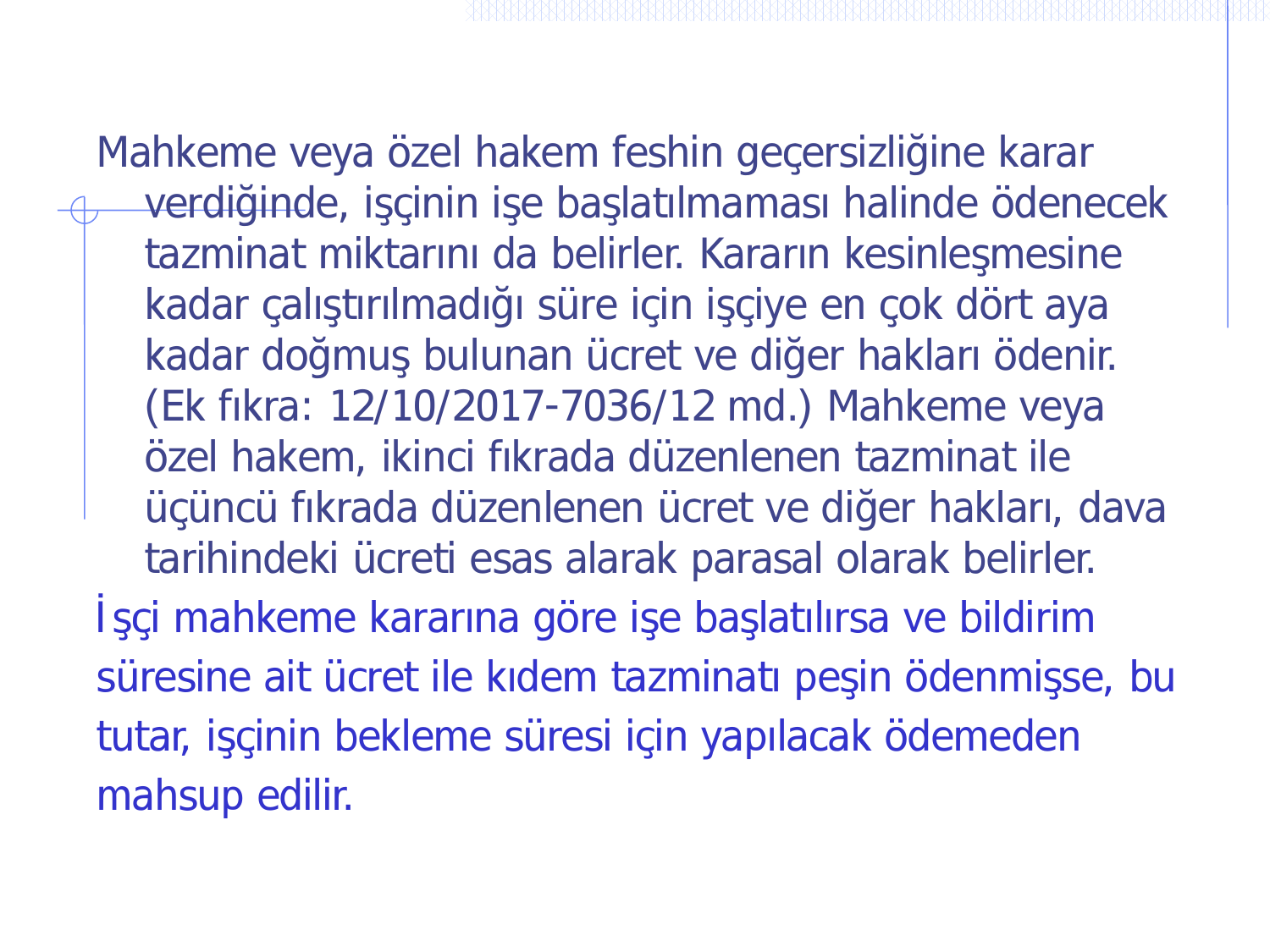

# Mahkeme veya özel hakem feshin geçersizliğine karar verdiğinde, işçinin işe başlatılmaması halinde ödenecek tazminat miktarını da belirler. Kararın kesinleşmesine kadar çalıştırılmadığı süre için işçiye en çok dört aya kadar doğmuş bulunan ücret ve diğer hakları ödenir. (Ek fıkra: 12/10/2017-7036/12 md.) Mahkeme veya özel hakem, ikinci fıkrada düzenlenen tazminat ile üçüncü fıkrada düzenlenen ücret ve diğer hakları, dava tarihindeki ücreti esas alarak parasal olarak belirler.
İşçi mahkeme kararına göre işe başlatılırsa ve bildirim
süresine ait ücret ile kıdem tazminatı peşin ödenmişse, bu
tutar, işçinin bekleme süresi için yapılacak ödemeden
mahsup edilir.